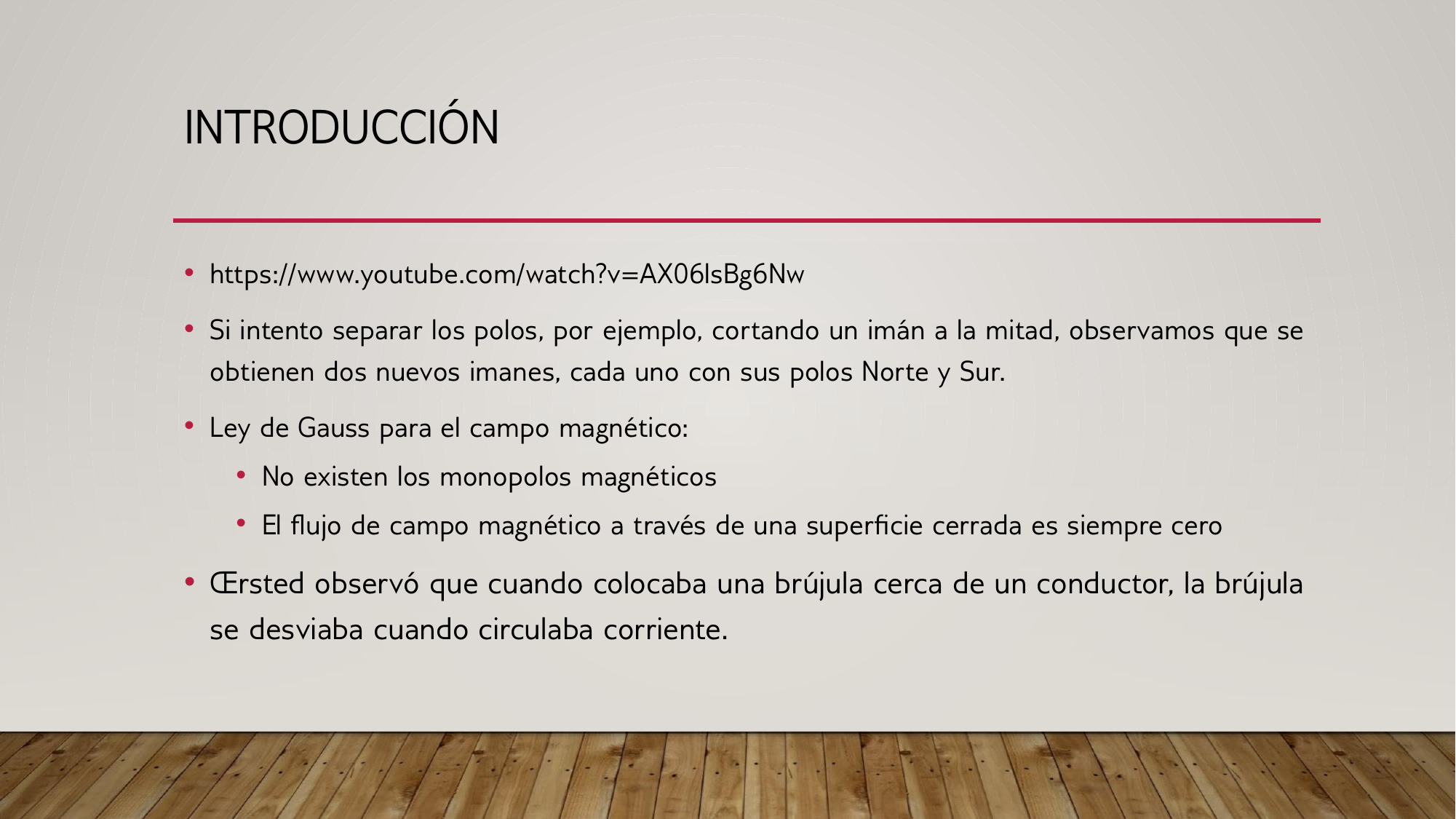

# INTRODUCCIÓN
https://www.youtube.com/watch?v=AX06lsBg6Nw
Si intento separar los polos, por ejemplo, cortando un imán a la mitad, observamos que se obtienen dos nuevos imanes, cada uno con sus polos Norte y Sur.
Ley de Gauss para el campo magnético:
No existen los monopolos magnéticos
El flujo de campo magnético a través de una superficie cerrada es siempre cero
Oersted observó que cuando colocaba una brújula cerca de un conductor, la brújula se desviaba cuando circulaba corriente.